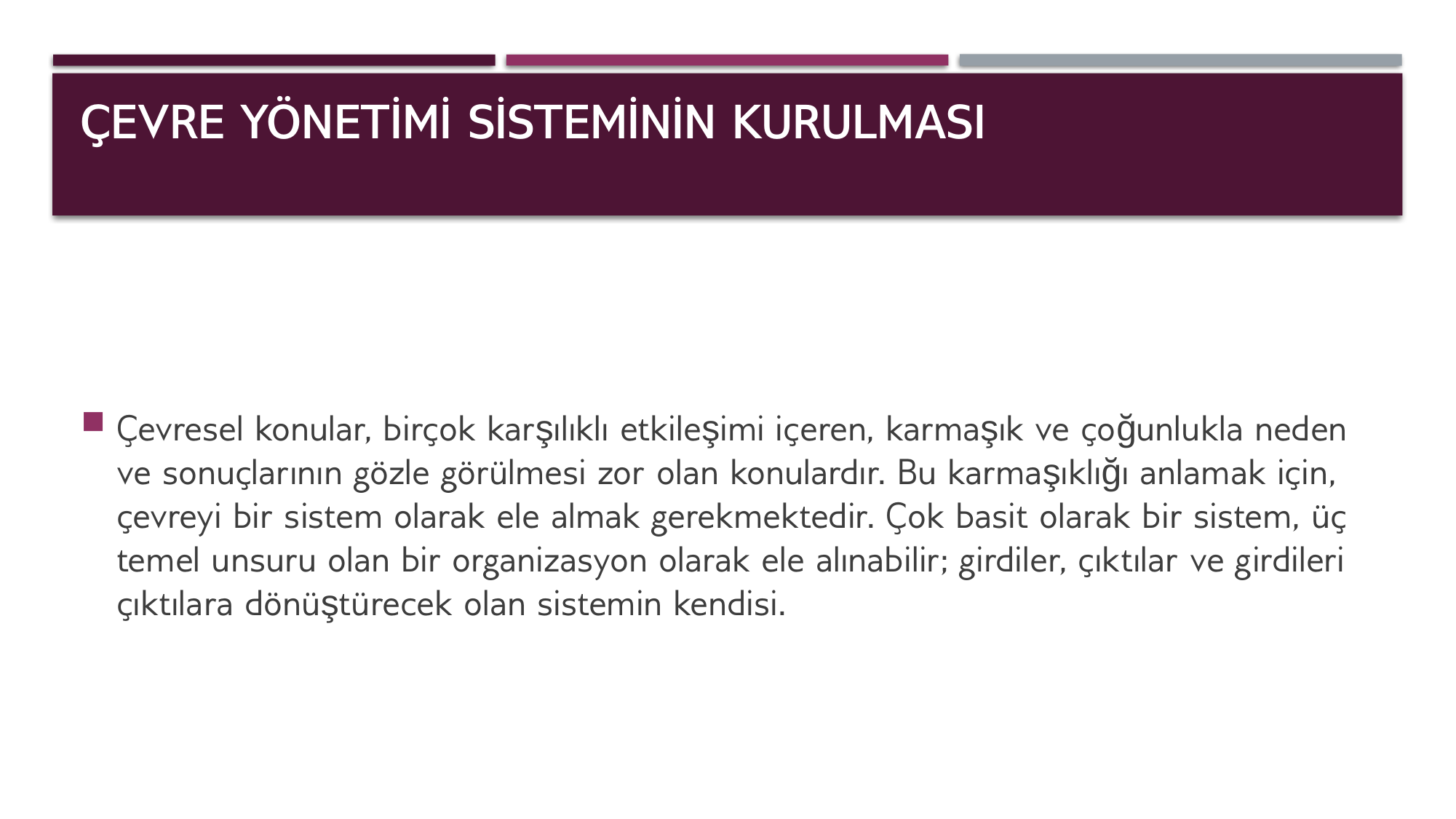

# ÇEVRE YÖNETiMi SiSTEMiNiN KURULMASI
Çevresel konular, birçok karşılıklı etkileşimi içeren, karmaşık ve çoğunlukla neden ve sonuçlarının gözle görülmesi zor olan konulardır. Bu karmaşıklığı anlamak için, çevreyi bir sistem olarak ele almak gerekmektedir. Çok basit olarak bir sistem, üç temel unsuru olan bir organizasyon olarak ele alınabilir; girdiler, çıktılar ve girdileri çıktılara dönüştürecek olan sistemin kendisi.